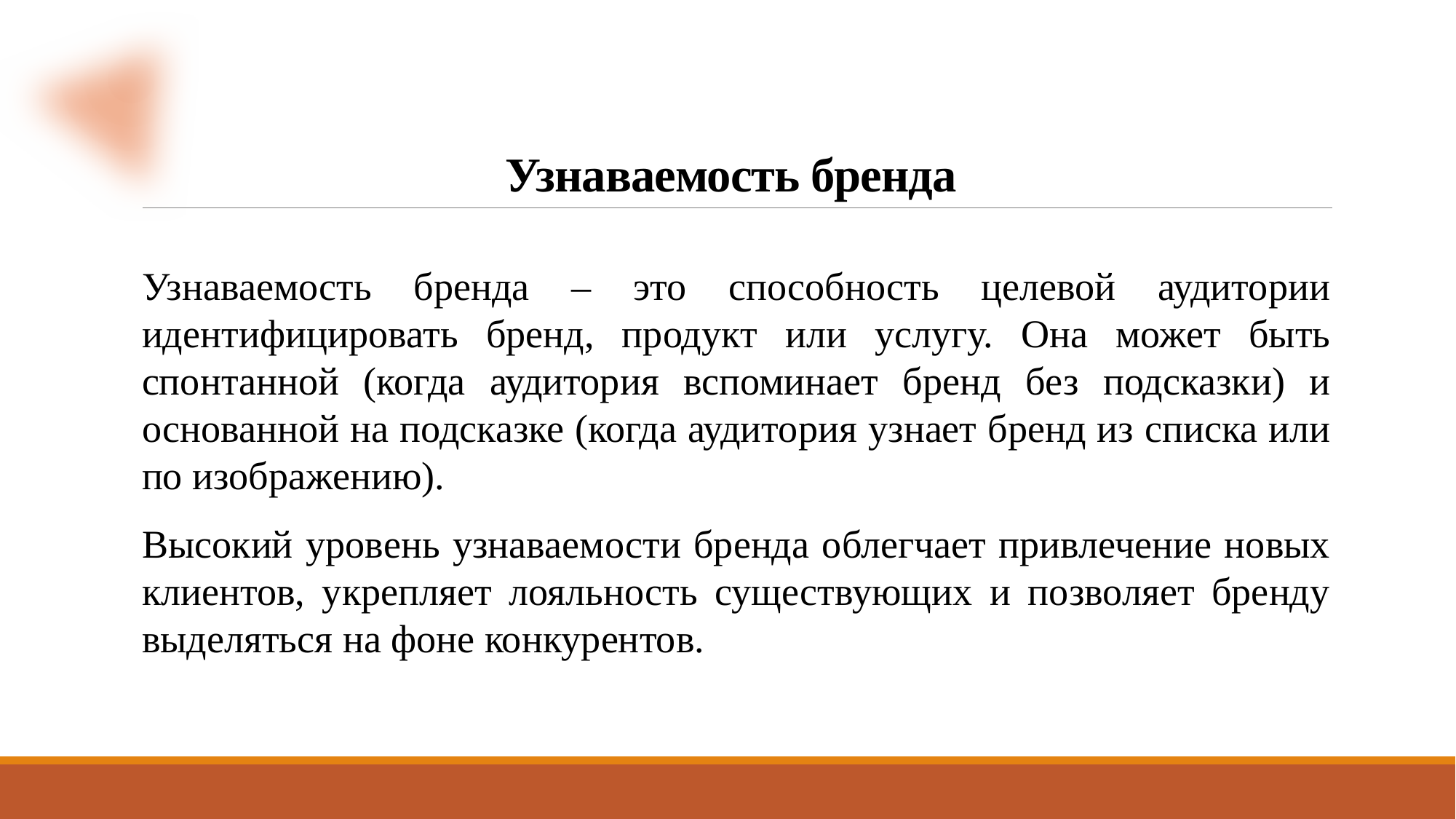

# Узнаваемость бренда
Узнаваемость бренда – это способность целевой аудитории идентифицировать бренд, продукт или услугу. Она может быть спонтанной (когда аудитория вспоминает бренд без подсказки) и основанной на подсказке (когда аудитория узнает бренд из списка или по изображению).
Высокий уровень узнаваемости бренда облегчает привлечение новых клиентов, укрепляет лояльность существующих и позволяет бренду выделяться на фоне конкурентов.